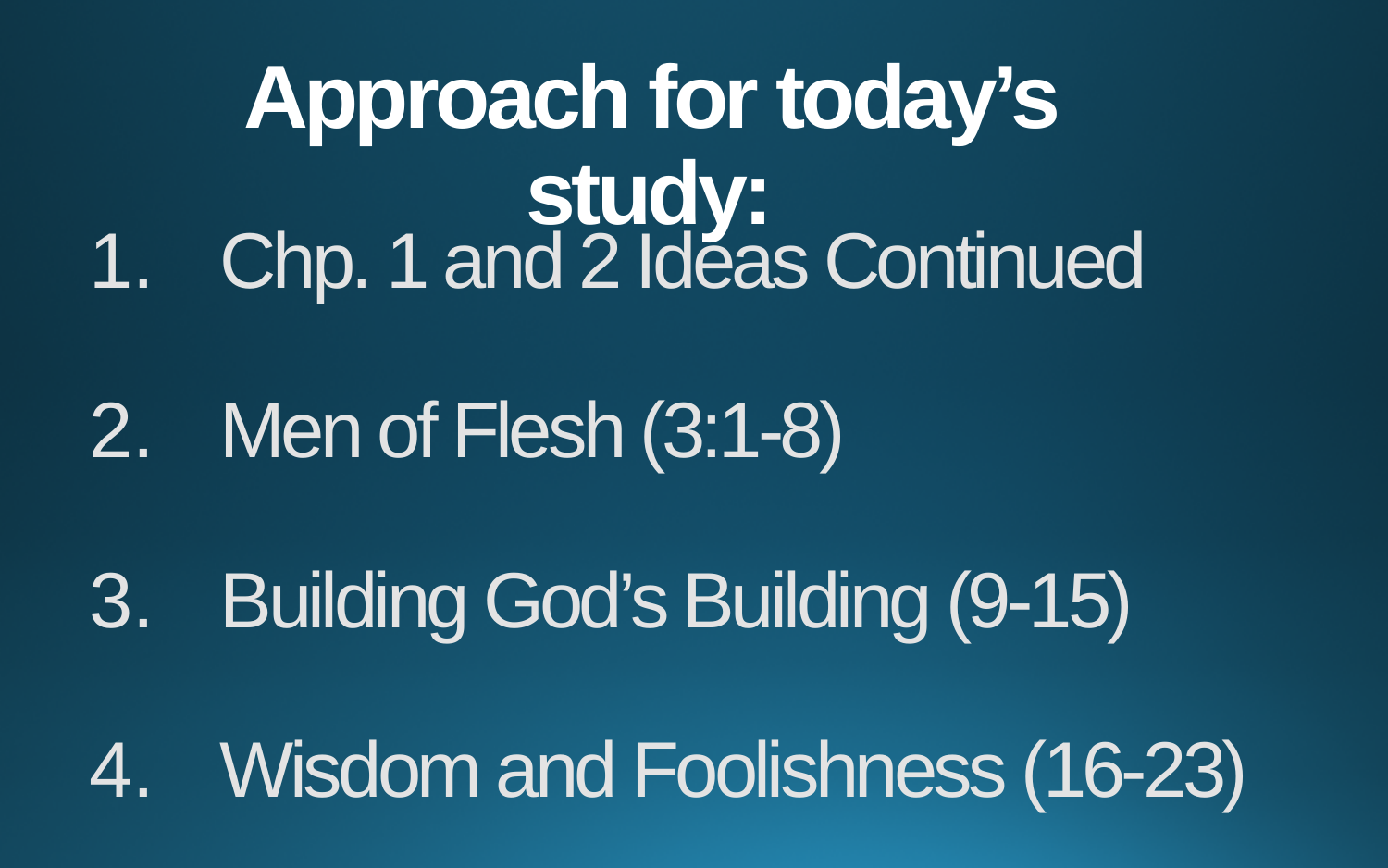

# Approach for today’s study:
Chp. 1 and 2 Ideas Continued

Men of Flesh (3:1-8)

Building God’s Building (9-15)

Wisdom and Foolishness (16-23)